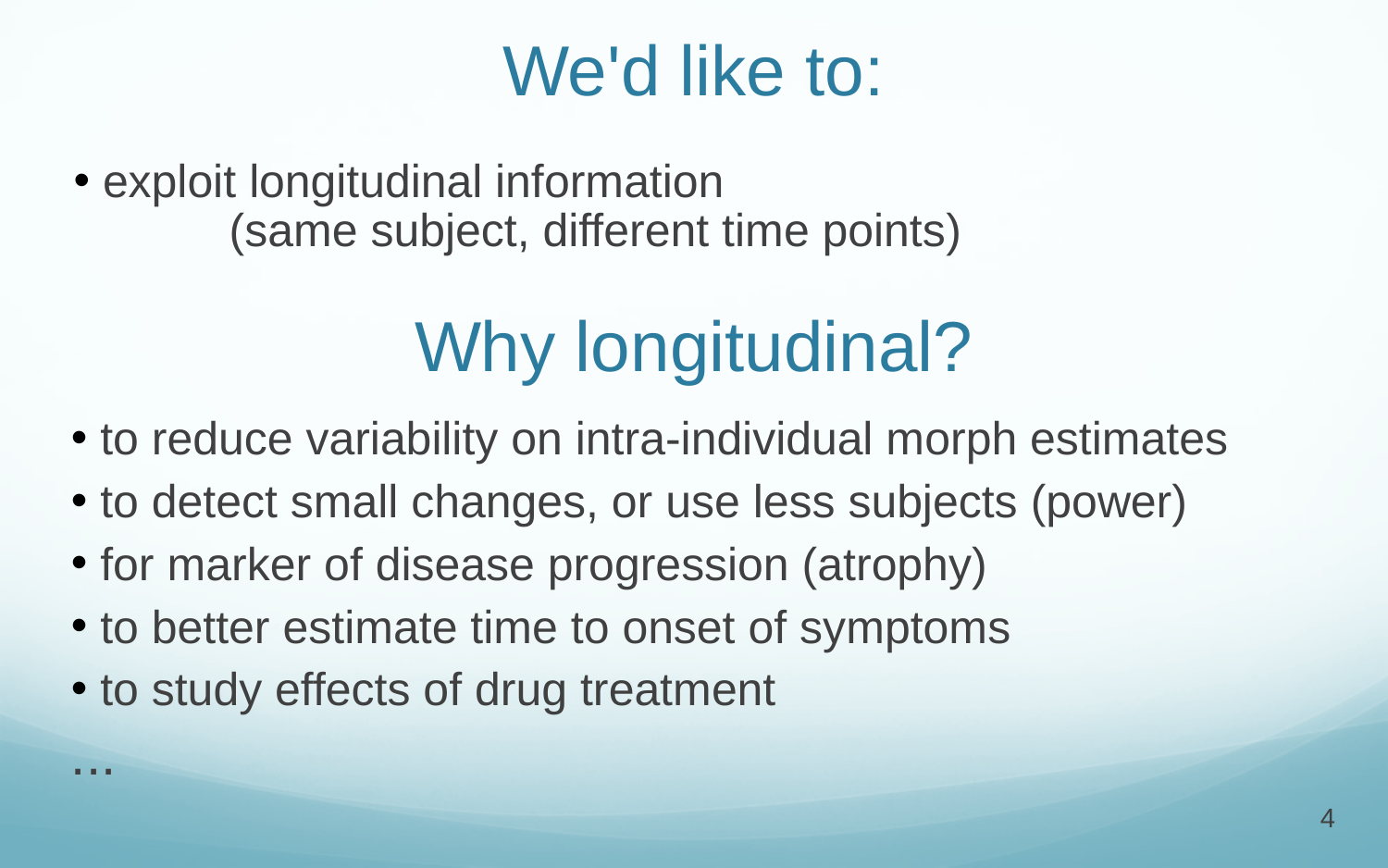

# We'd like to:
 exploit longitudinal information
			(same subject, different time points)

Why longitudinal?
 to reduce variability on intra-individual morph estimates
 to detect small changes, or use less subjects (power)
 for marker of disease progression (atrophy)
 to better estimate time to onset of symptoms
 to study effects of drug treatment
...
4